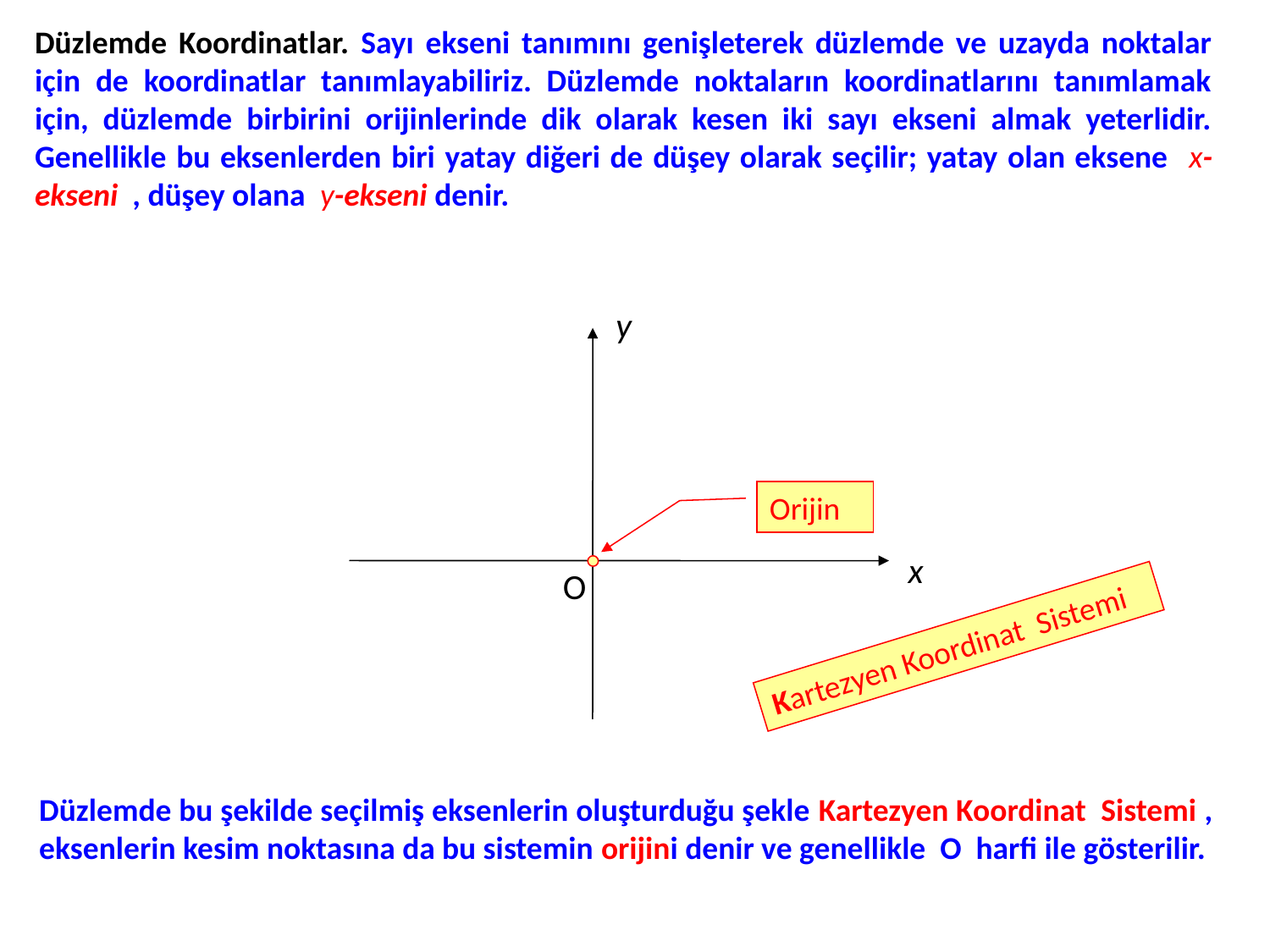

Düzlemde Koordinatlar. Sayı ekseni tanımını genişleterek düzlemde ve uzayda noktalar için de koordinatlar tanımlayabiliriz. Düzlemde noktaların koordinatlarını tanımlamak için, düzlemde birbirini orijinlerinde dik olarak kesen iki sayı ekseni almak yeterlidir. Genellikle bu eksenlerden biri yatay diğeri de düşey olarak seçilir; yatay olan eksene  x-ekseni  , düşey olana  y-ekseni denir.
y

Orijin

x
O

Kartezyen Koordinat  Sistemi
Düzlemde bu şekilde seçilmiş eksenlerin oluşturduğu şekle Kartezyen Koordinat  Sistemi , eksenlerin kesim noktasına da bu sistemin orijini denir ve genellikle  O  harfi ile gösterilir.